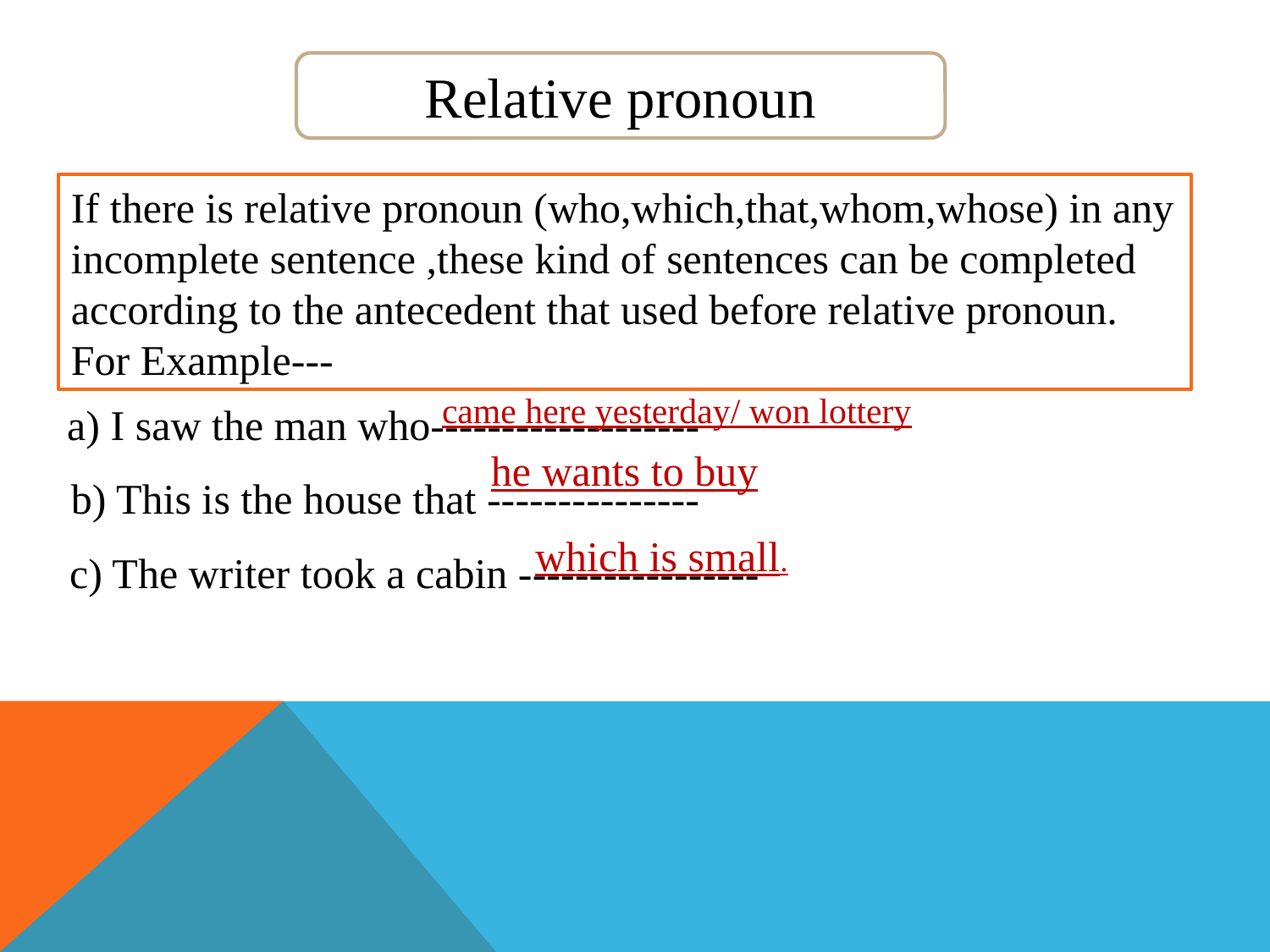

Relative pronoun
If there is relative pronoun (who,which,that,whom,whose) in any incomplete sentence ,these kind of sentences can be completed according to the antecedent that used before relative pronoun. For Example---
came here yesterday/ won lottery
a) I saw the man who-------------------
he wants to buy
b) This is the house that ---------------
which is small.
c) The writer took a cabin -----------------